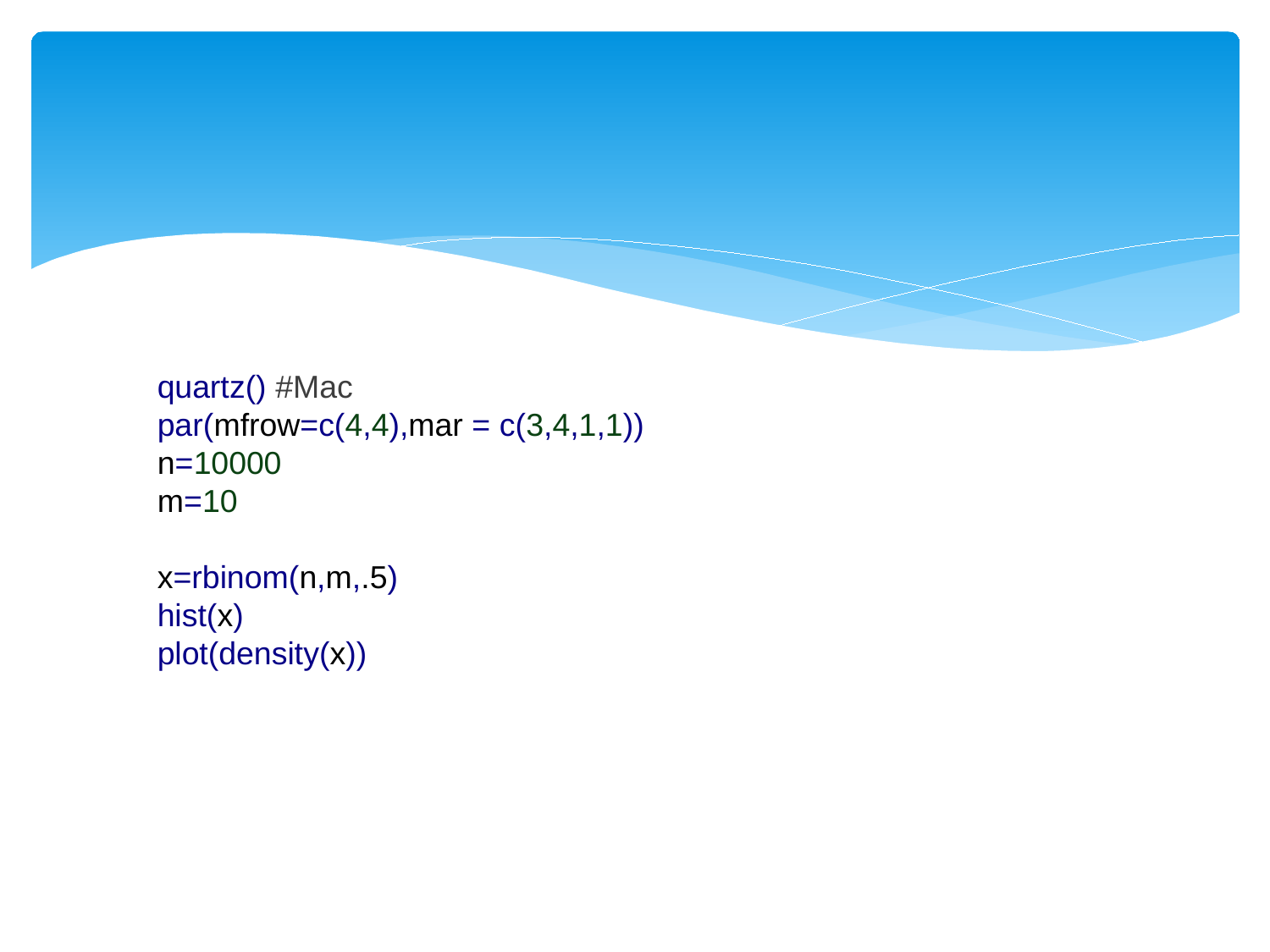

#
quartz() #Mac
par(mfrow=c(4,4),mar = c(3,4,1,1))
n=10000
m=10

x=rbinom(n,m,.5)
hist(x)
plot(density(x))